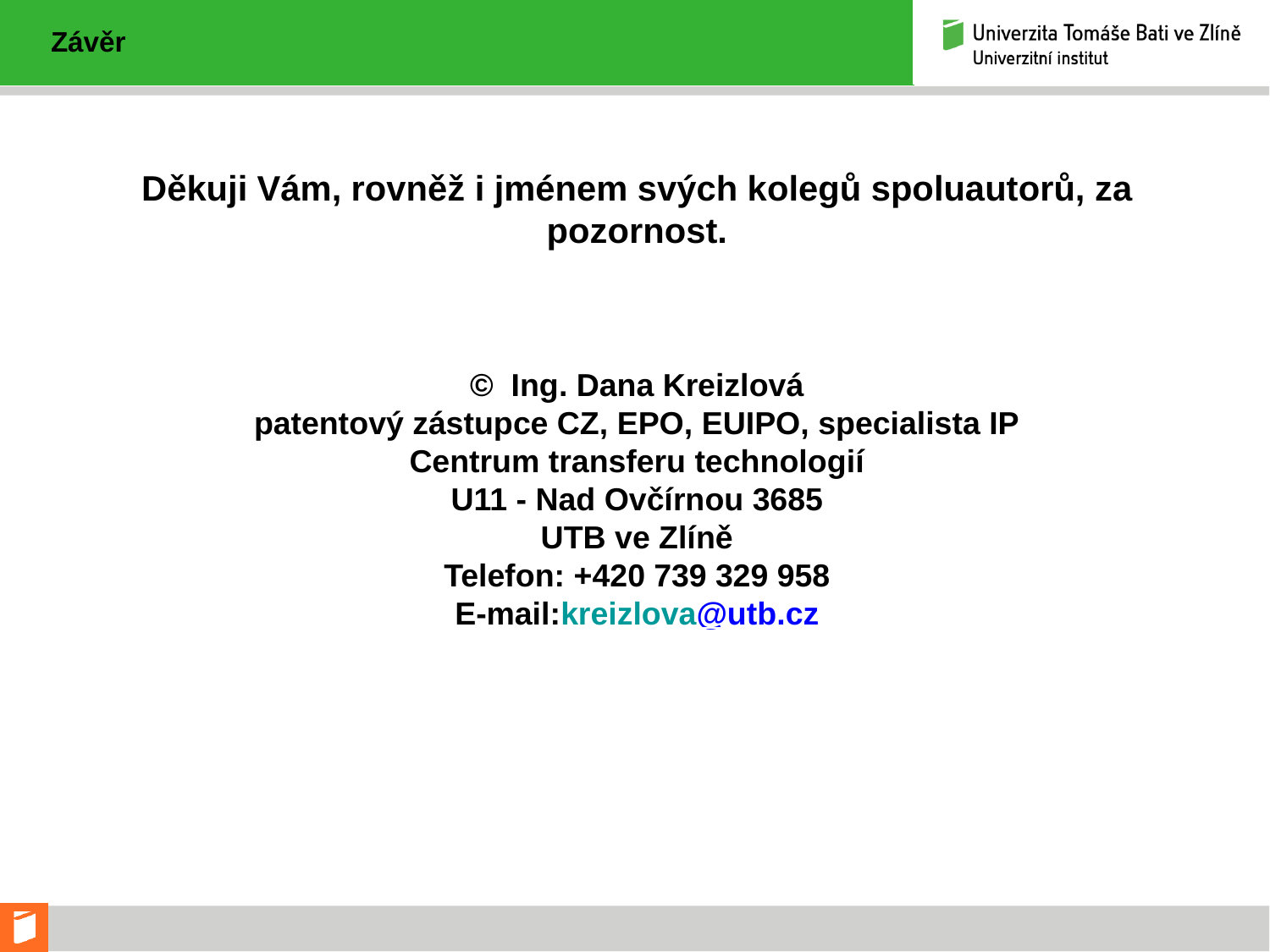

Závěr

Děkuji Vám, rovněž i jménem svých kolegů spoluautorů, za pozornost.

©  Ing. Dana Kreizlová
patentový zástupce CZ, EPO, EUIPO, specialista IP
Centrum transferu technologií
U11 - Nad Ovčírnou 3685
UTB ve Zlíně
Telefon: +420 739 329 958
E-mail:kreizlova@utb.cz